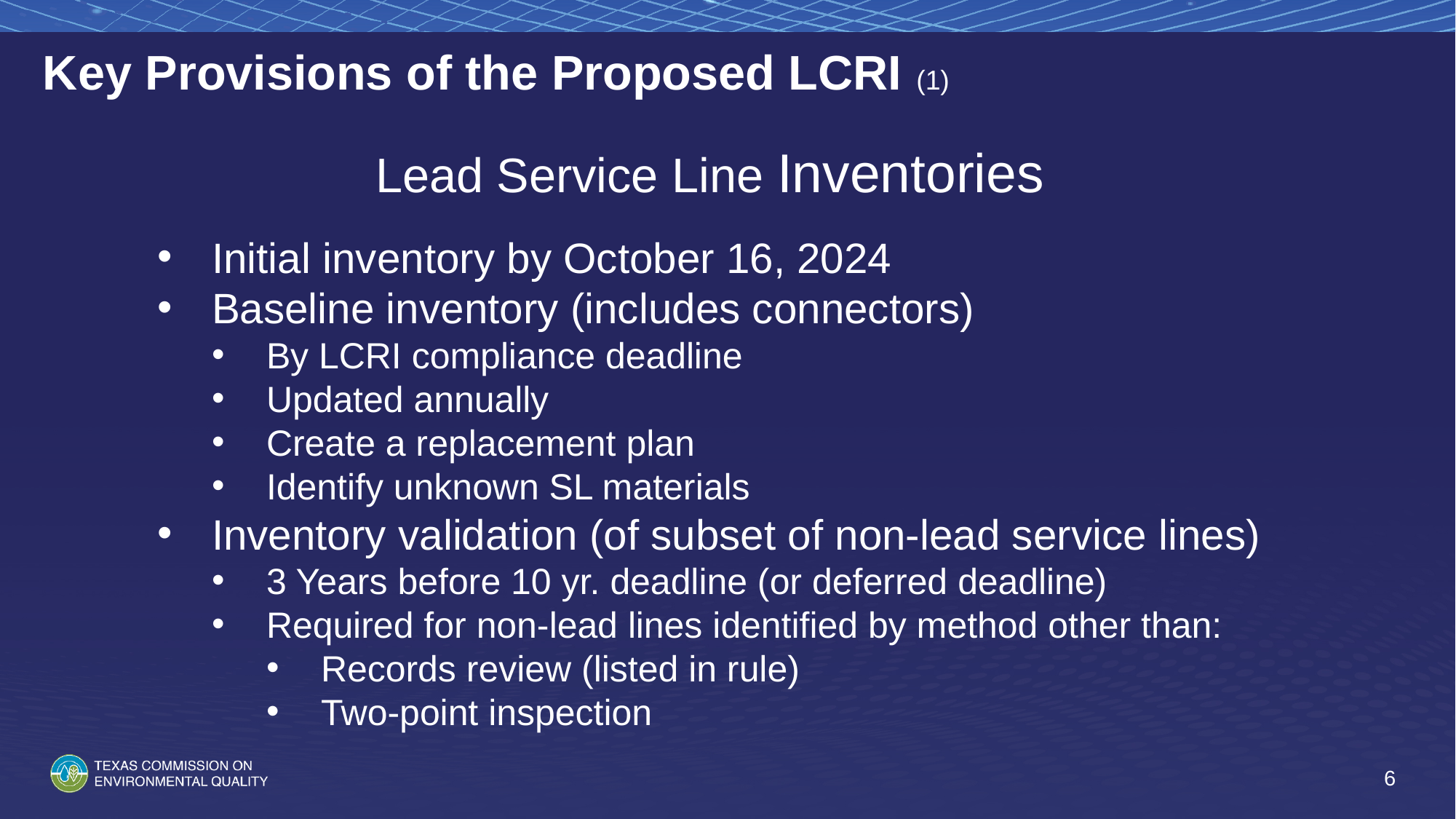

# Key Provisions of the Proposed LCRI (1)
Lead Service Line Inventories
Initial inventory by October 16, 2024
Baseline inventory (includes connectors)
By LCRI compliance deadline
Updated annually
Create a replacement plan
Identify unknown SL materials
Inventory validation (of subset of non-lead service lines)
3 Years before 10 yr. deadline (or deferred deadline)
Required for non-lead lines identified by method other than:
Records review (listed in rule)
Two-point inspection

6